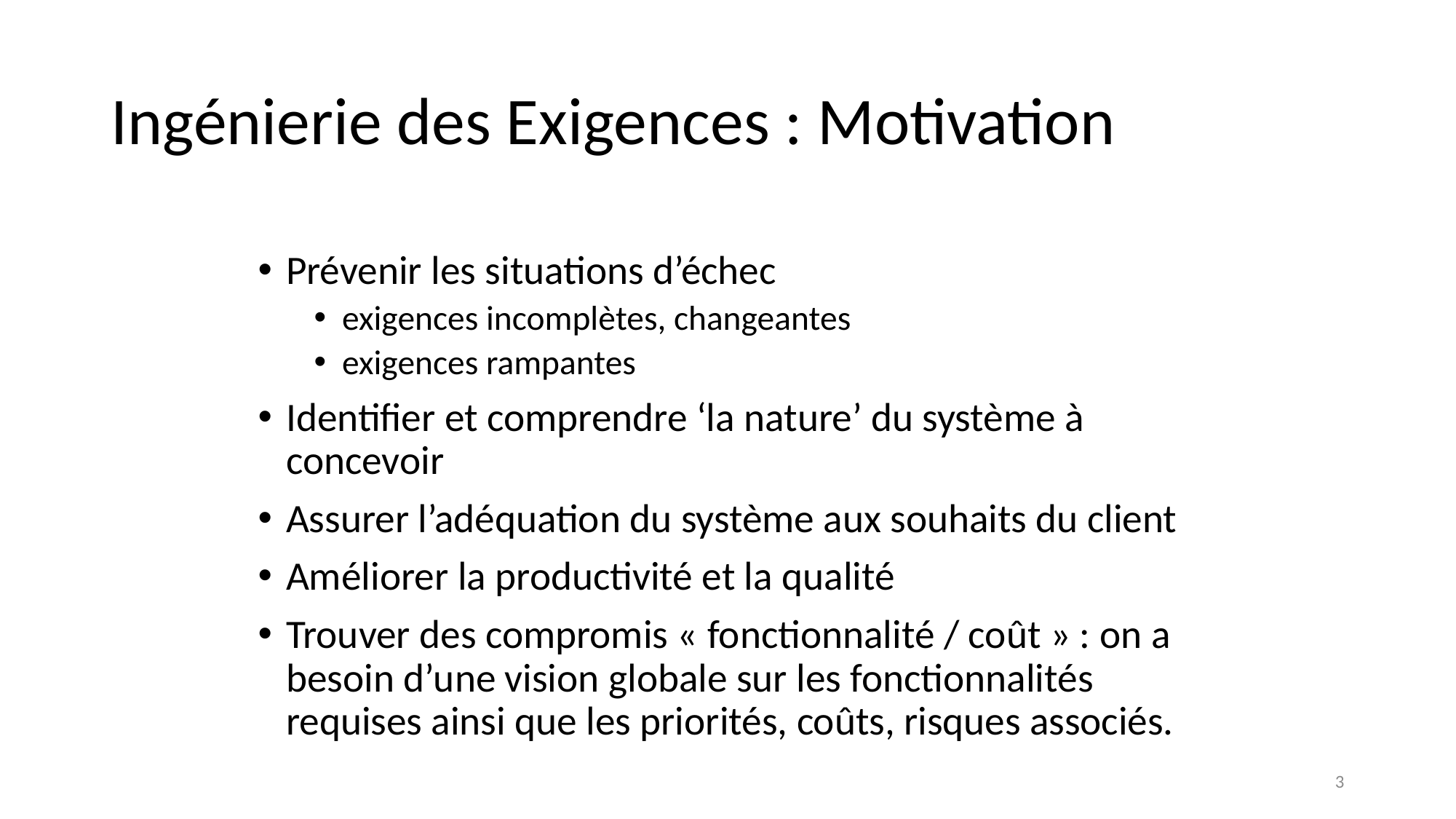

# Ingénierie des Exigences : Motivation
Prévenir les situations d’échec
exigences incomplètes, changeantes
exigences rampantes
Identifier et comprendre ‘la nature’ du système à concevoir
Assurer l’adéquation du système aux souhaits du client
Améliorer la productivité et la qualité
Trouver des compromis « fonctionnalité / coût » : on a besoin d’une vision globale sur les fonctionnalités requises ainsi que les priorités, coûts, risques associés.
3